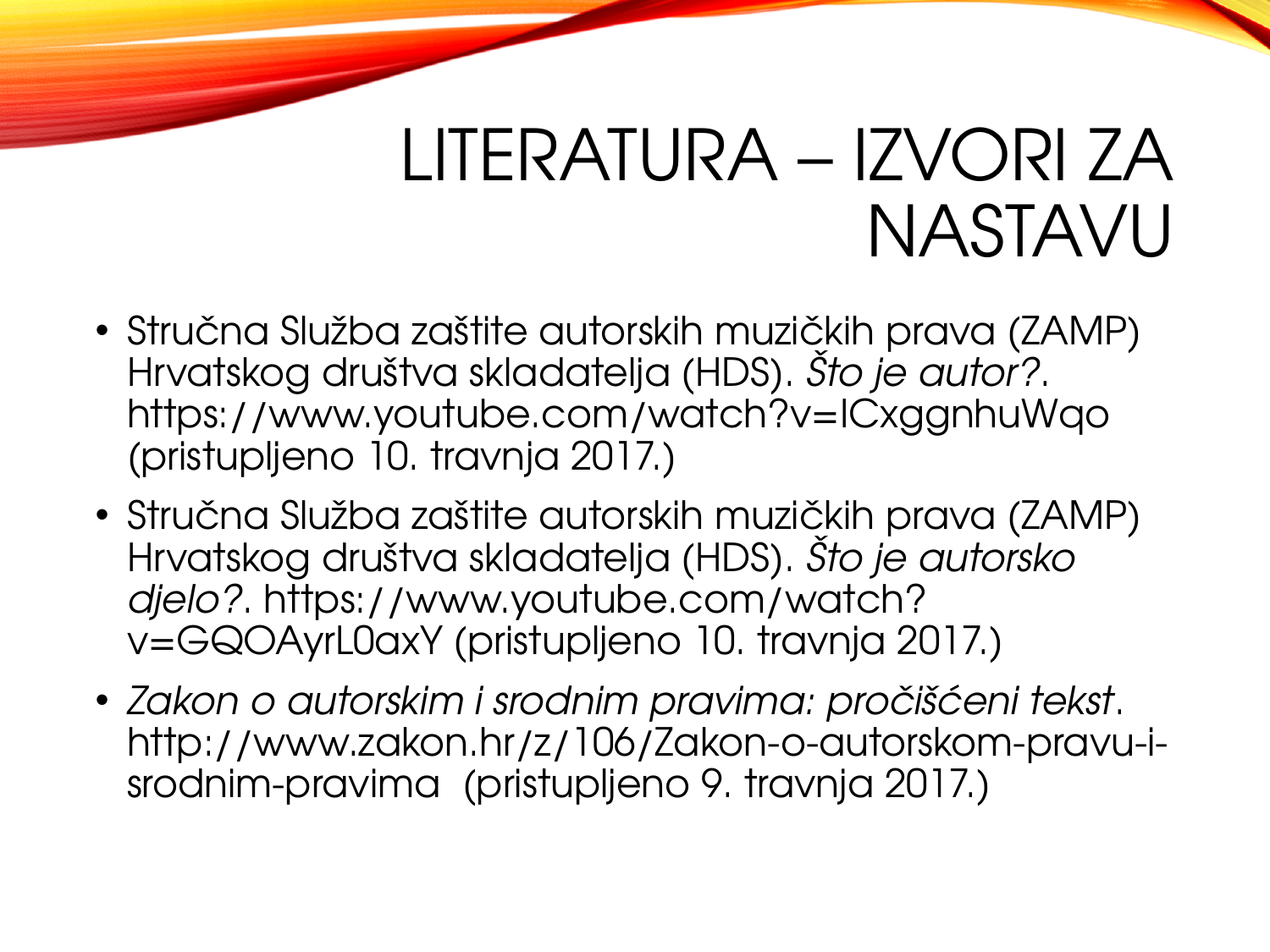

# LITERATURA – izvori za nastavu
Stručna Služba zaštite autorskih muzičkih prava (ZAMP) Hrvatskog društva skladatelja (HDS). Što je autor?. https://www.youtube.com/watch?v=ICxggnhuWqo (pristupljeno 10. travnja 2017.)
Stručna Služba zaštite autorskih muzičkih prava (ZAMP) Hrvatskog društva skladatelja (HDS). Što je autorsko djelo?. https://www.youtube.com/watch?v=GQOAyrL0axY (pristupljeno 10. travnja 2017.)
Zakon o autorskim i srodnim pravima: pročišćeni tekst. http://www.zakon.hr/z/106/Zakon-o-autorskom-pravu-i-srodnim-pravima  (pristupljeno 9. travnja 2017.)